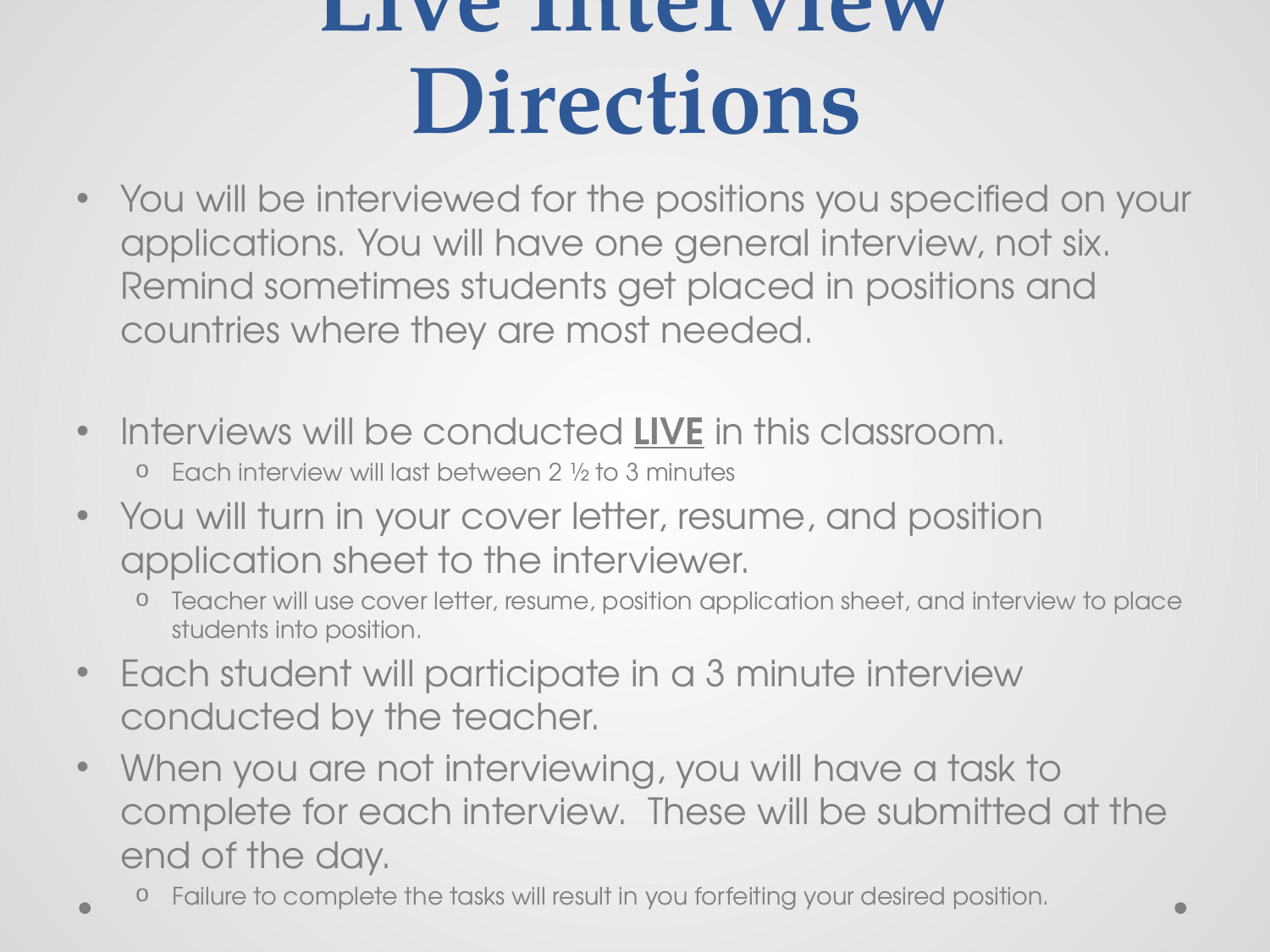

# Live Interview Directions
You will be interviewed for the positions you specified on your applications. You will have one general interview, not six. Remind sometimes students get placed in positions and countries where they are most needed.

Interviews will be conducted LIVE in this classroom.
Each interview will last between 2 ½ to 3 minutes
You will turn in your cover letter, resume, and position application sheet to the interviewer.
Teacher will use cover letter, resume, position application sheet, and interview to place students into position.
Each student will participate in a 3 minute interview conducted by the teacher.
When you are not interviewing, you will have a task to complete for each interview.  These will be submitted at the end of the day.
Failure to complete the tasks will result in you forfeiting your desired position.